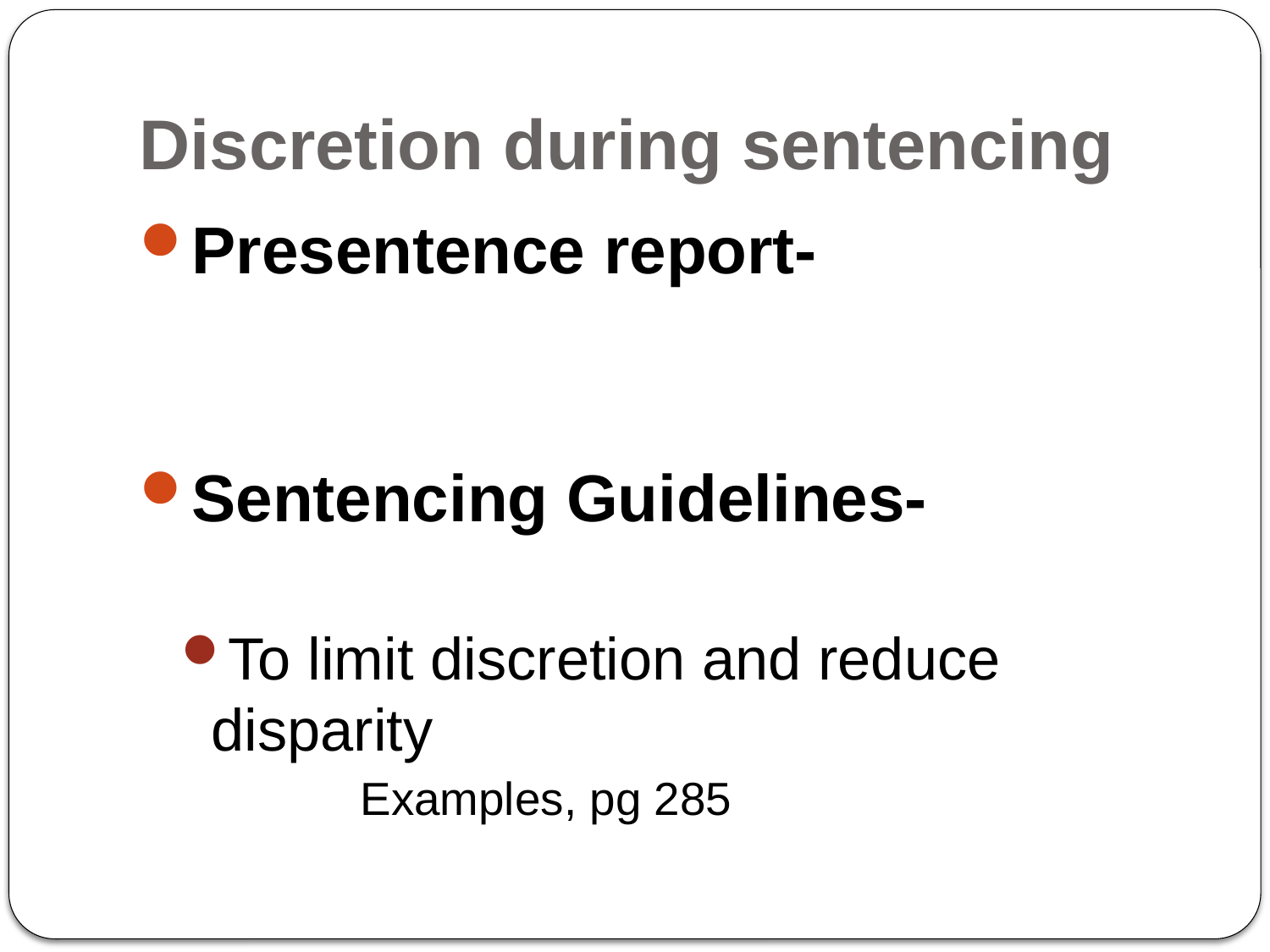

# Discretion during sentencing
Presentence report-
Sentencing Guidelines-
To limit discretion and reduce disparity
Examples, pg 285